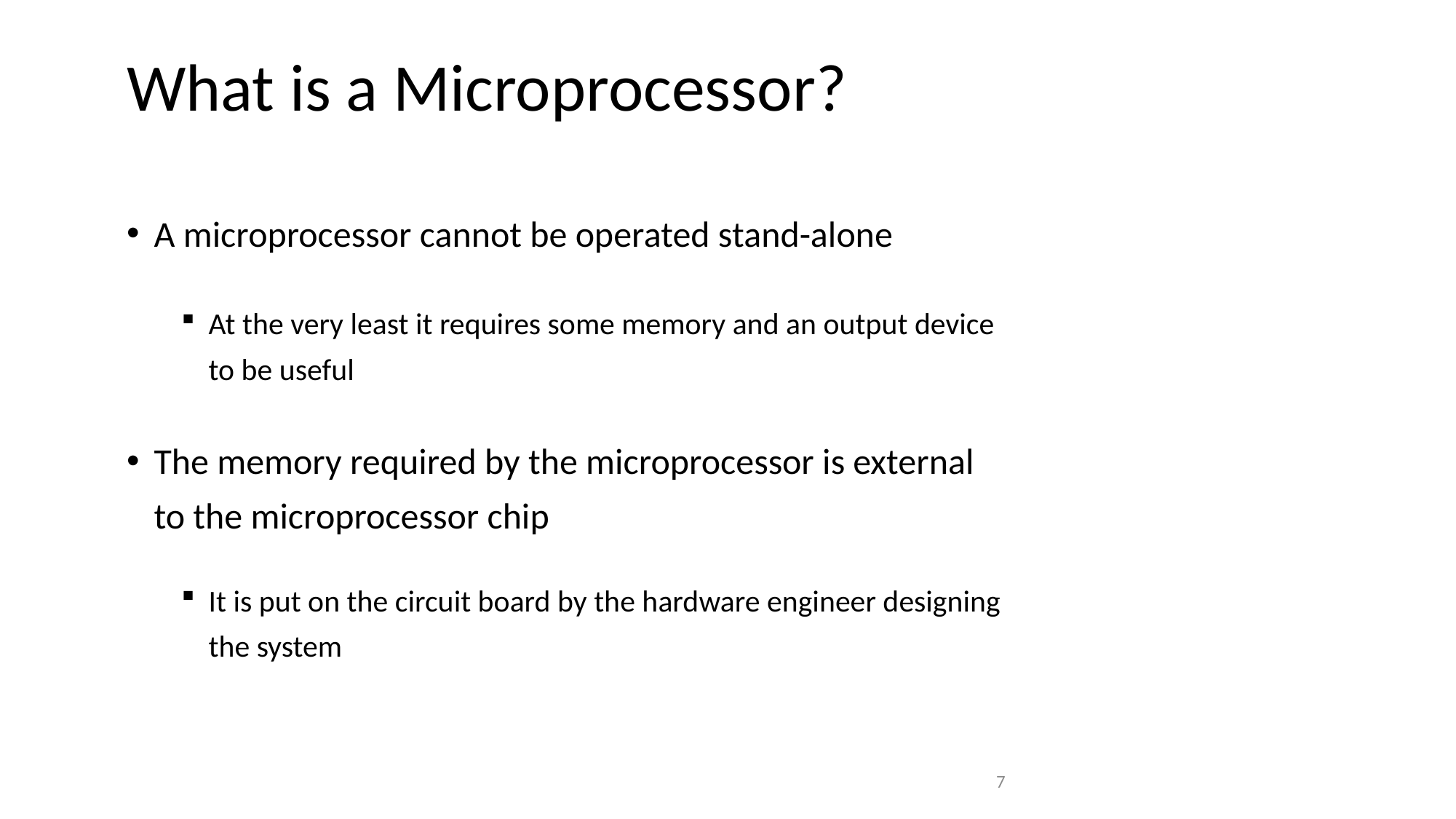

What is a Microprocessor?
A microprocessor cannot be operated stand-alone

At the very least it requires some memory and an output device to be useful

The memory required by the microprocessor is external to the microprocessor chip

It is put on the circuit board by the hardware engineer designing the system

7